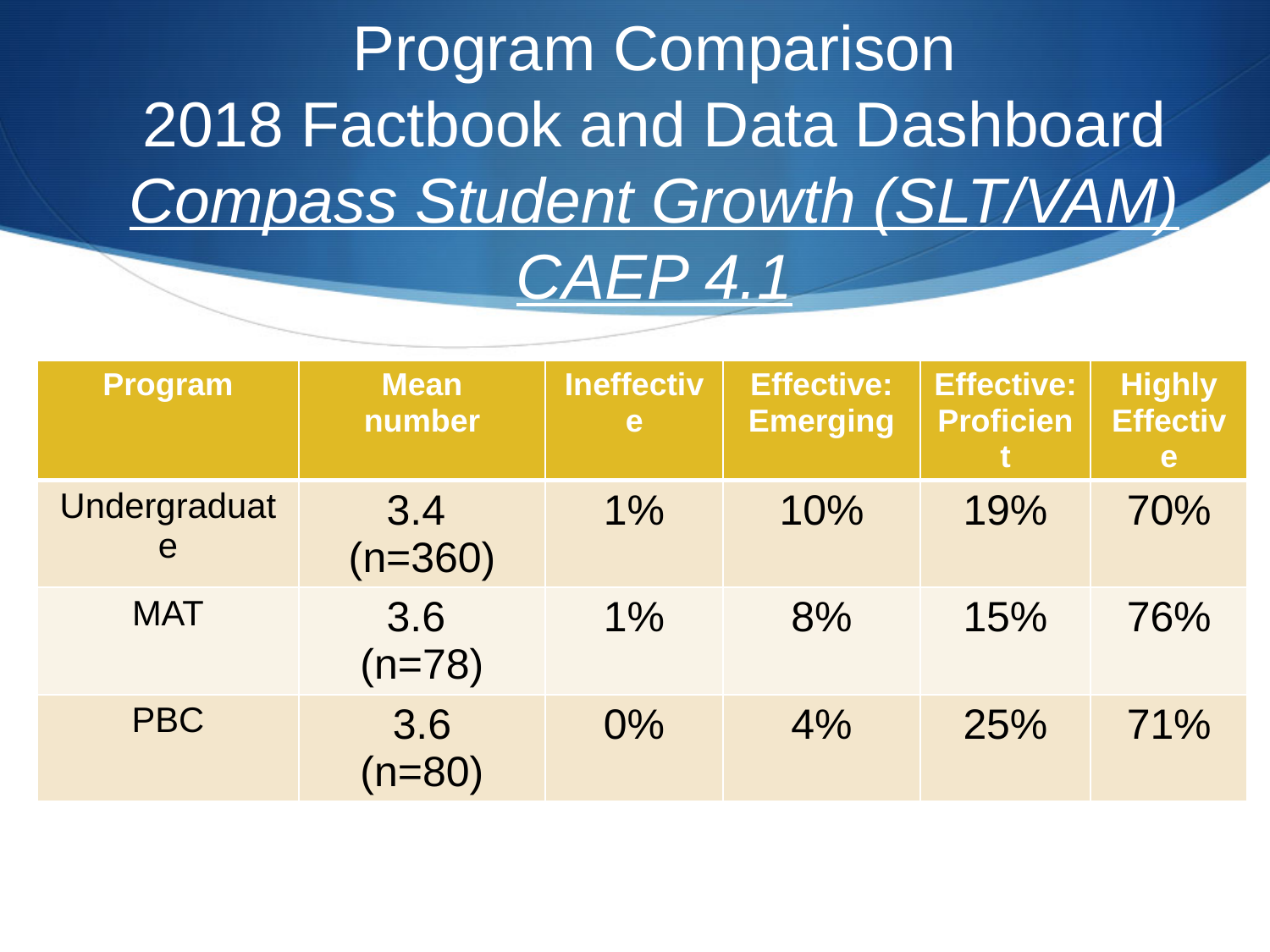

# Program Comparison 2018 Factbook and Data Dashboard Compass Student Growth (SLT/VAM) CAEP 4.1
| Program | Mean number | Ineffective | Effective: Emerging | Effective: Proficient | Highly Effective |
| --- | --- | --- | --- | --- | --- |
| Undergraduate | 3.4 (n=360) | 1% | 10% | 19% | 70% |
| MAT | 3.6 (n=78) | 1% | 8% | 15% | 76% |
| PBC | 3.6 (n=80) | 0% | 4% | 25% | 71% |